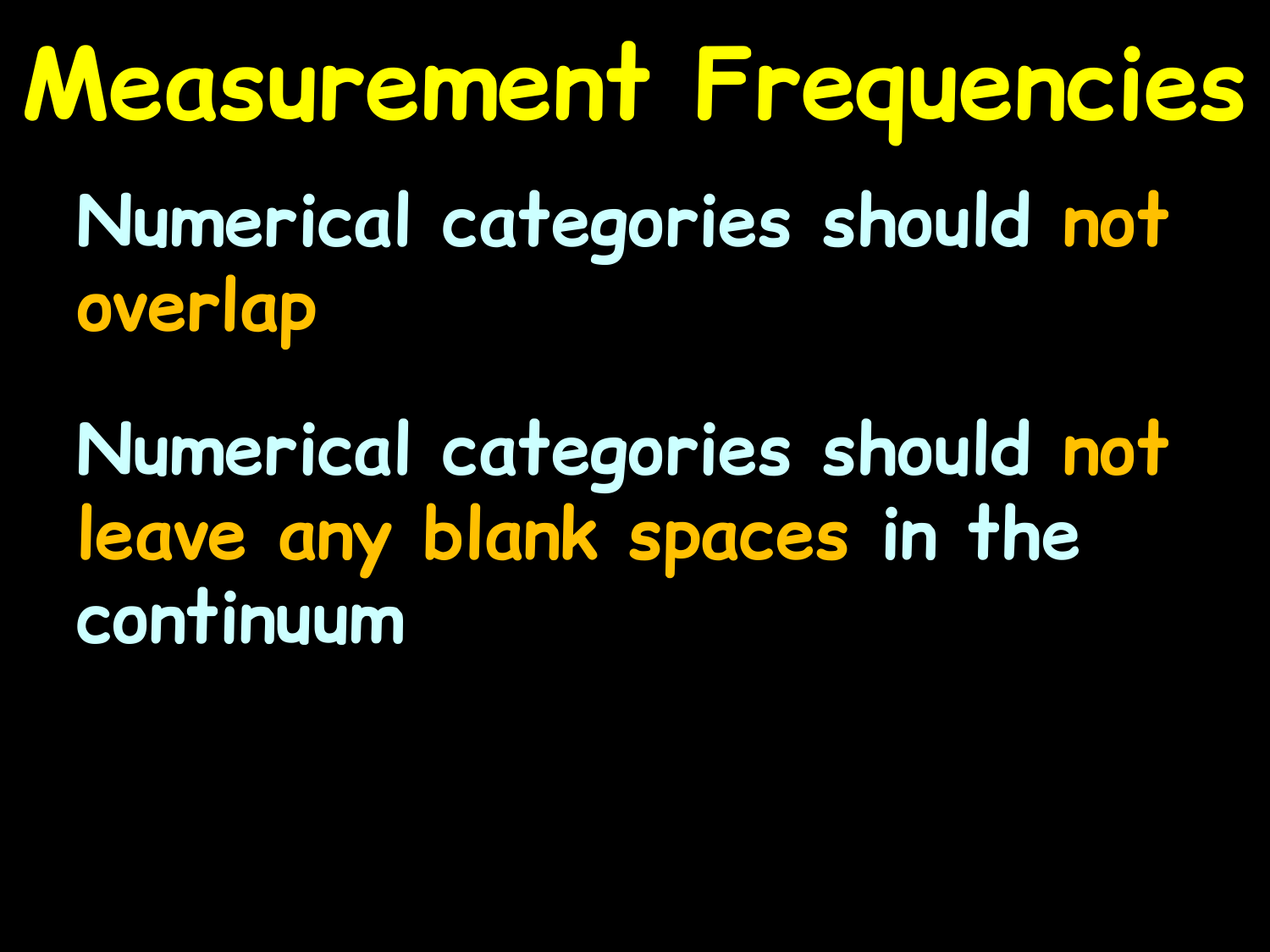

# Measurement Frequencies
Numerical categories should not overlap

Numerical categories should not leave any blank spaces in the continuum